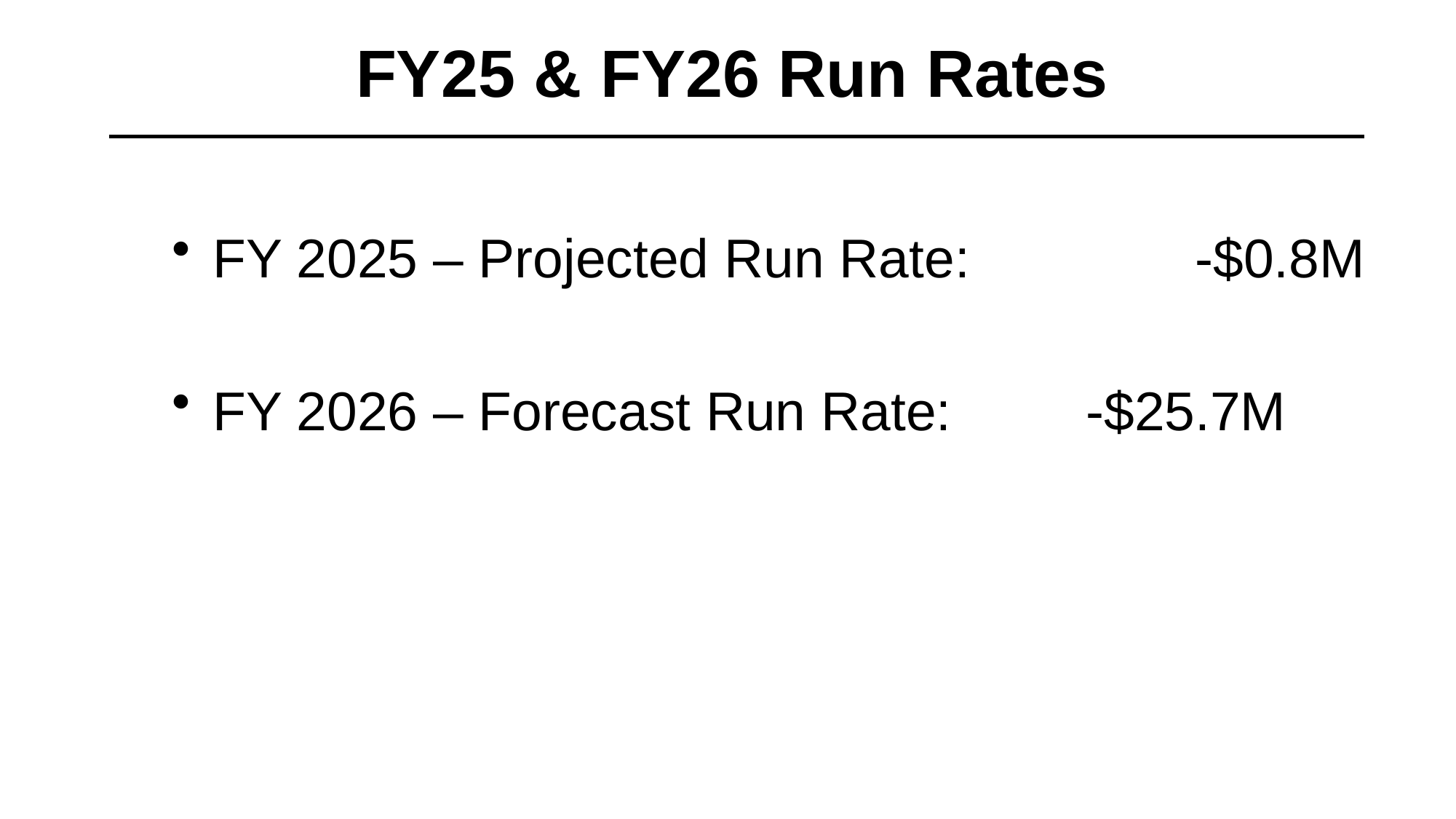

# FY25 & FY26 Run Rates

FY 2025 – Projected Run Rate: 		-$0.8M

FY 2026 – Forecast Run Rate: 		-$25.7M